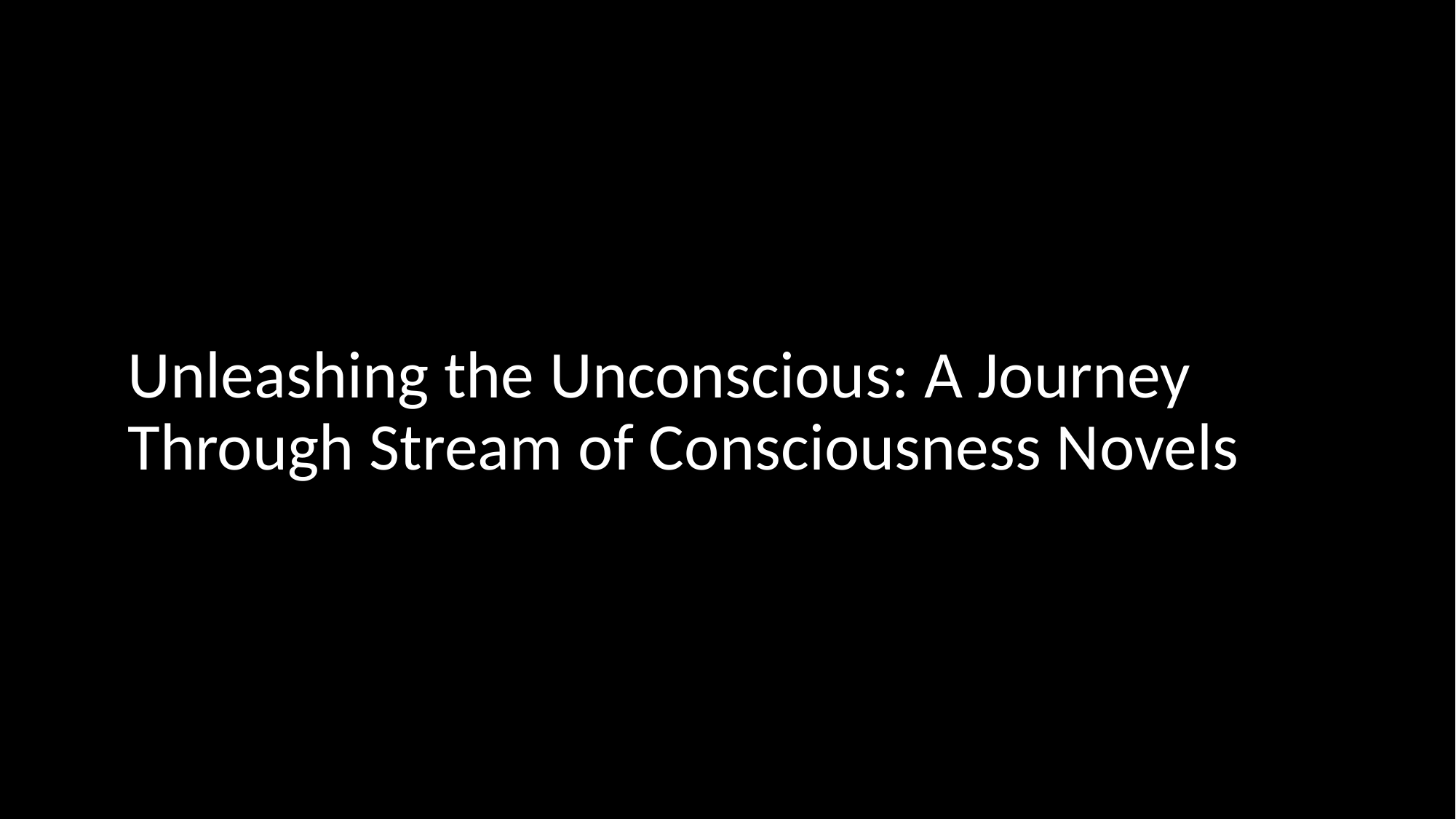

# Unleashing the Unconscious: A Journey Through Stream of Consciousness Novels